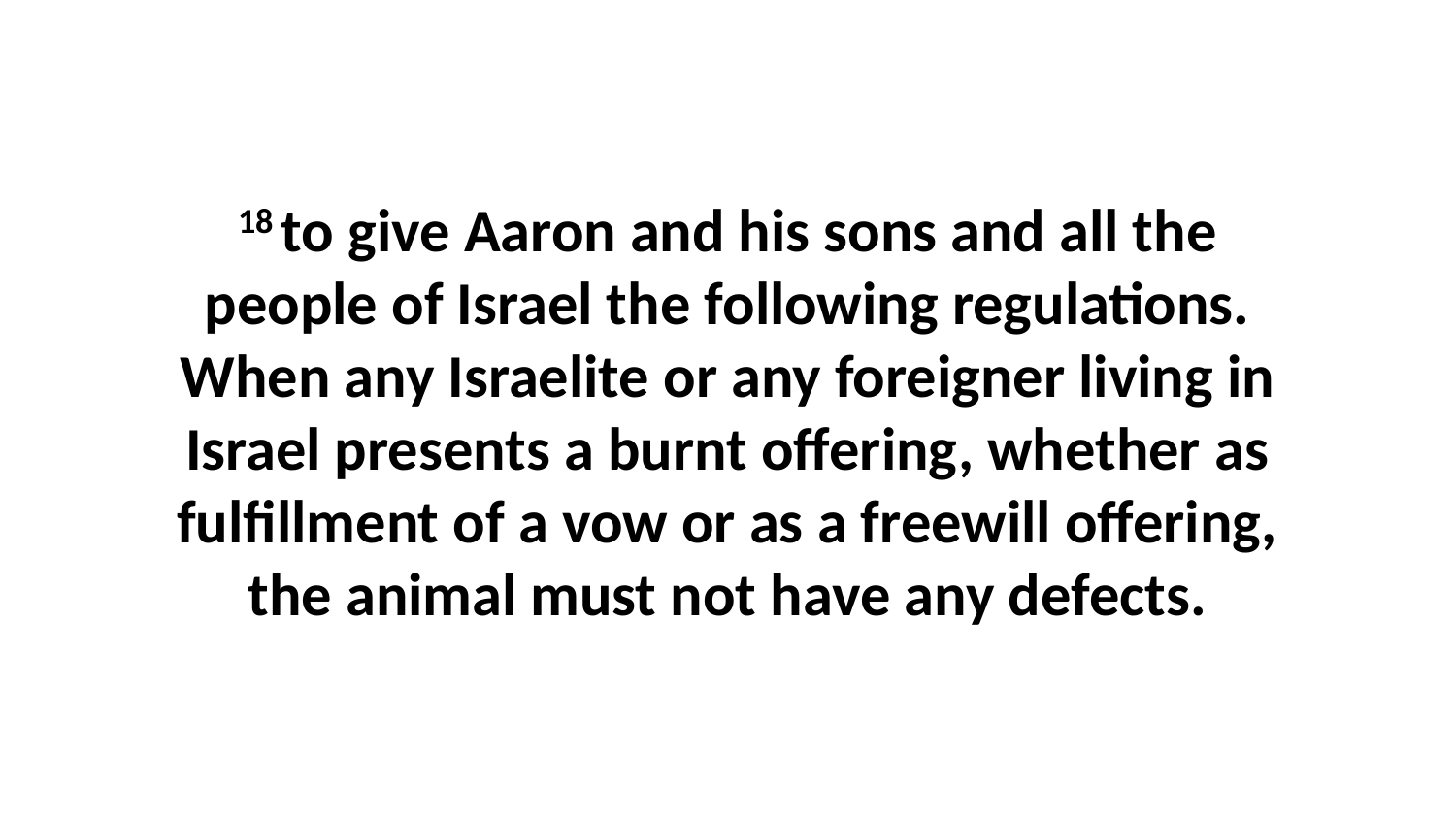

18 to give Aaron and his sons and all the people of Israel the following regulations. When any Israelite or any foreigner living in Israel presents a burnt offering, whether as fulfillment of a vow or as a freewill offering, the animal must not have any defects.